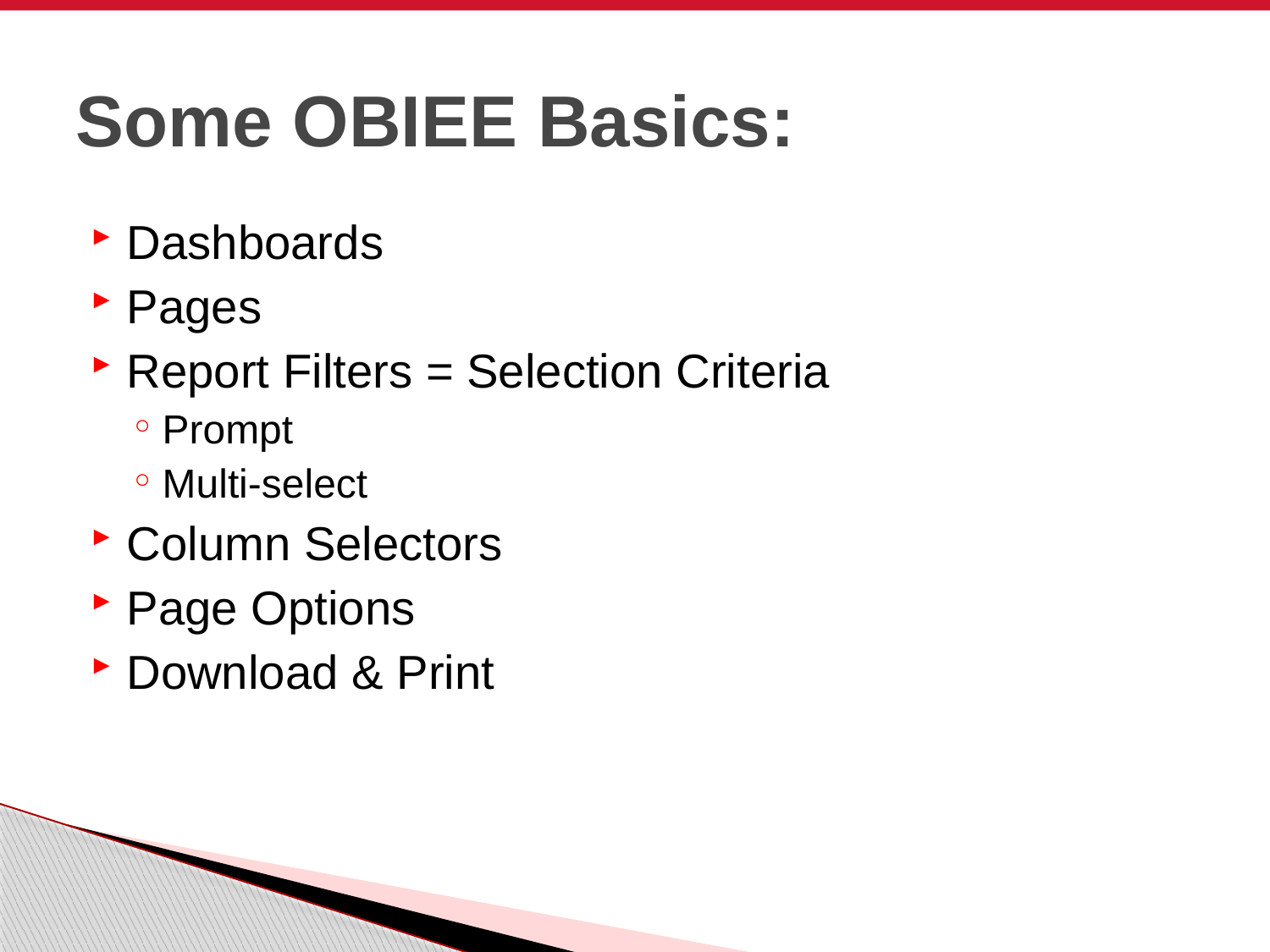

# Some OBIEE Basics:
Dashboards
Pages
Report Filters = Selection Criteria
Prompt
Multi-select
Column Selectors
Page Options
Download & Print